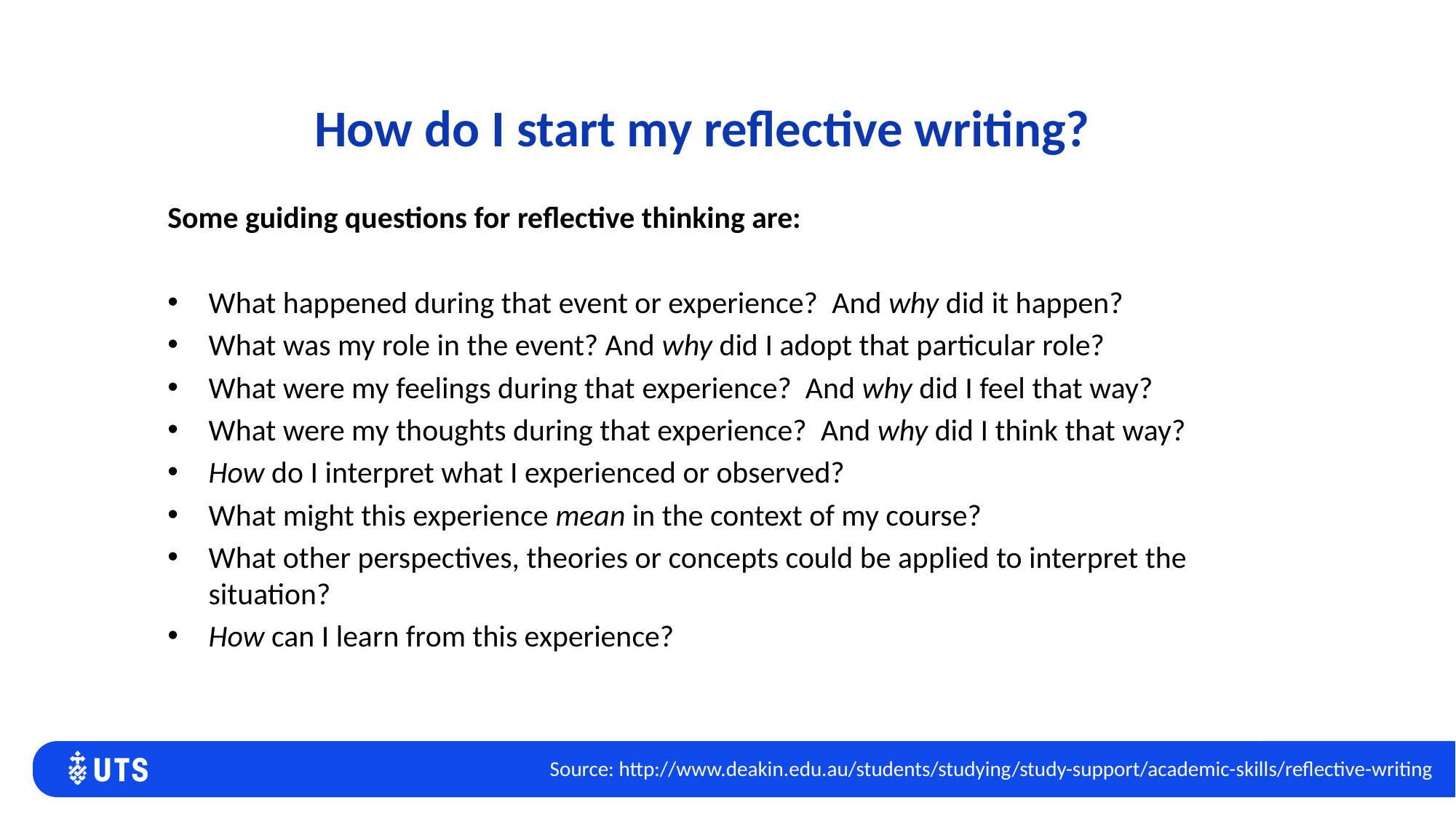

# How do I start my reflective writing?
Some guiding questions for reflective thinking are:

What happened during that event or experience?  And why did it happen?
What was my role in the event? And why did I adopt that particular role?
What were my feelings during that experience?  And why did I feel that way?
What were my thoughts during that experience?  And why did I think that way?
How do I interpret what I experienced or observed?
What might this experience mean in the context of my course?
What other perspectives, theories or concepts could be applied to interpret the situation?
How can I learn from this experience?
Source: http://www.deakin.edu.au/students/studying/study-support/academic-skills/reflective-writing